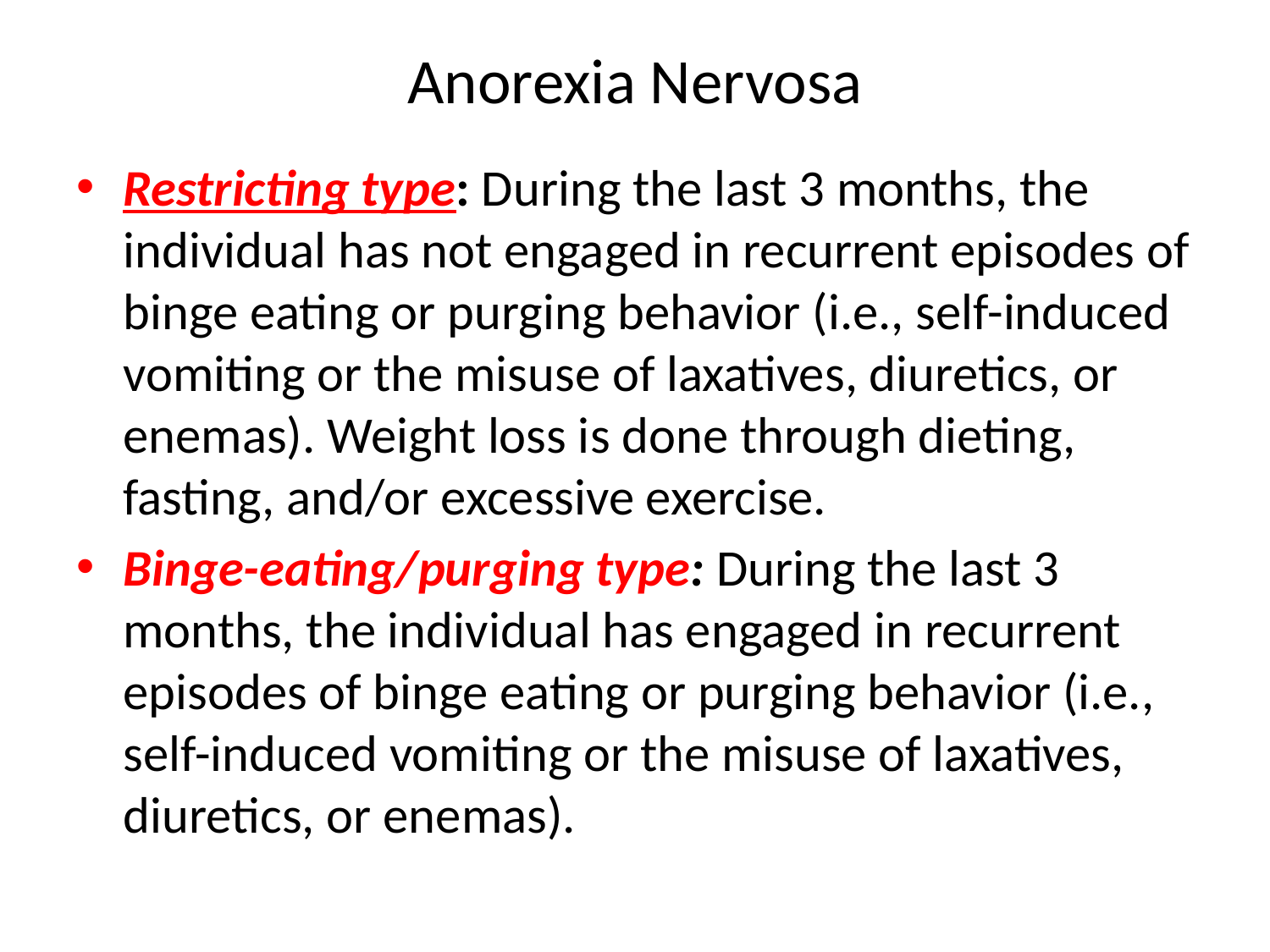

# Anorexia Nervosa
Restricting type: During the last 3 months, the individual has not engaged in recurrent episodes of binge eating or purging behavior (i.e., self-induced vomiting or the misuse of laxatives, diuretics, or enemas). Weight loss is done through dieting, fasting, and/or excessive exercise.
Binge-eating/purging type: During the last 3 months, the individual has engaged in recurrent episodes of binge eating or purging behavior (i.e., self-induced vomiting or the misuse of laxatives, diuretics, or enemas).